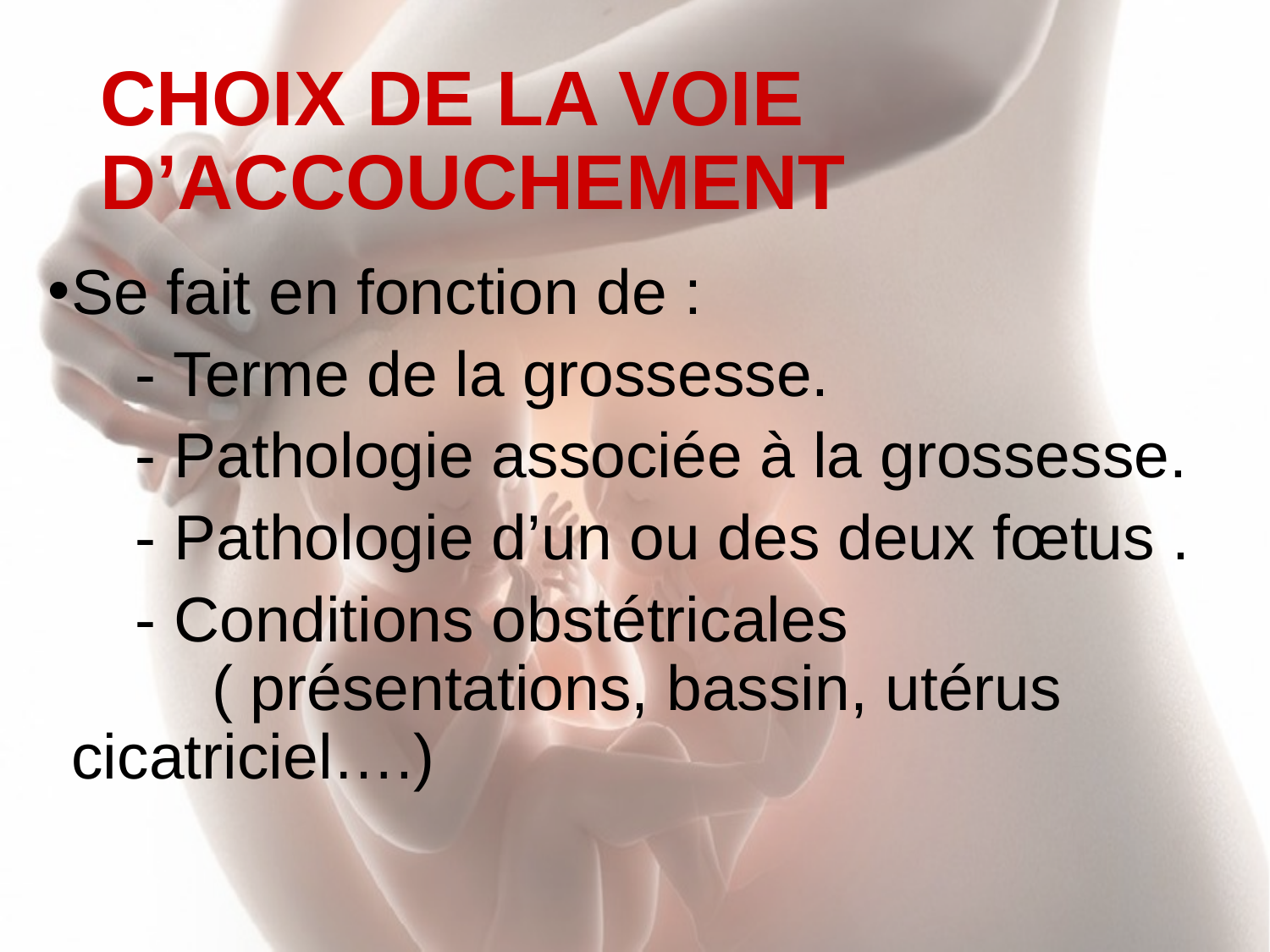

# CHOIX DE LA VOIE D’ACCOUCHEMENT
Se fait en fonction de :
     - Terme de la grossesse.
     - Pathologie associée à la grossesse.
     - Pathologie d’un ou des deux fœtus .
     - Conditions obstétricales                              ( présentations, bassin, utérus cicatriciel….)